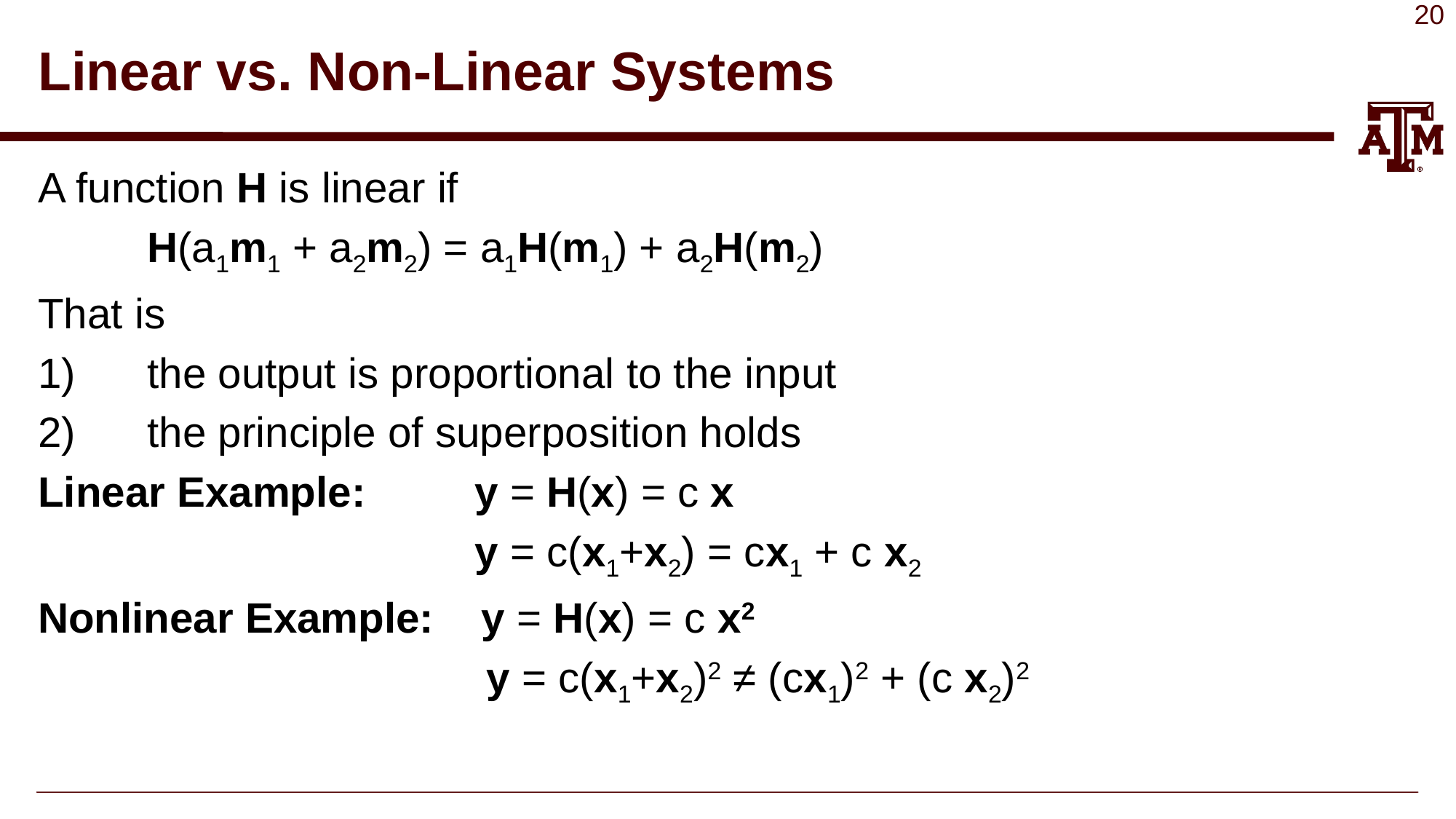

# Linear vs. Non-Linear Systems
A function H is linear if
	H(a1m1 + a2m2) = a1H(m1) + a2H(m2)
That is
1)	the output is proportional to the input
2)	the principle of superposition holds
Linear Example: 	y = H(x) = c x
				y = c(x1+x2) = cx1 + c x2
Nonlinear Example:    y = H(x) = c x2
				 y = c(x1+x2)2 ≠ (cx1)2 + (c x2)2